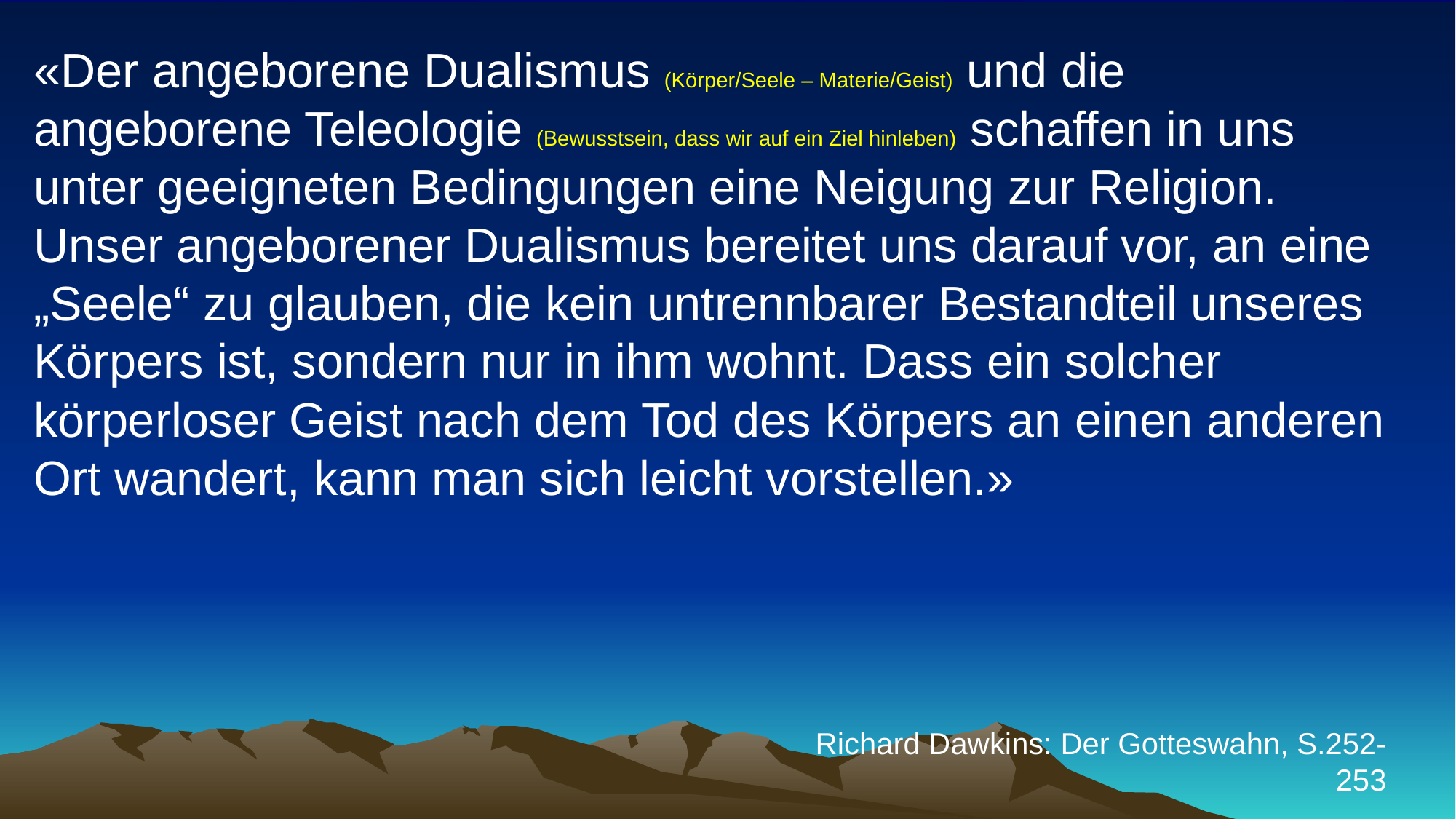

# «Der angeborene Dualismus (Körper/Seele – Materie/Geist) und die angeborene Teleologie (Bewusstsein, dass wir auf ein Ziel hinleben) schaffen in uns unter geeigneten Bedingungen eine Neigung zur Religion. Unser angeborener Dualismus bereitet uns darauf vor, an eine „Seele“ zu glauben, die kein untrennbarer Bestandteil unseres Körpers ist, sondern nur in ihm wohnt. Dass ein solcher körperloser Geist nach dem Tod des Körpers an einen anderen Ort wandert, kann man sich leicht vorstellen.»
Richard Dawkins: Der Gotteswahn, S.252-253